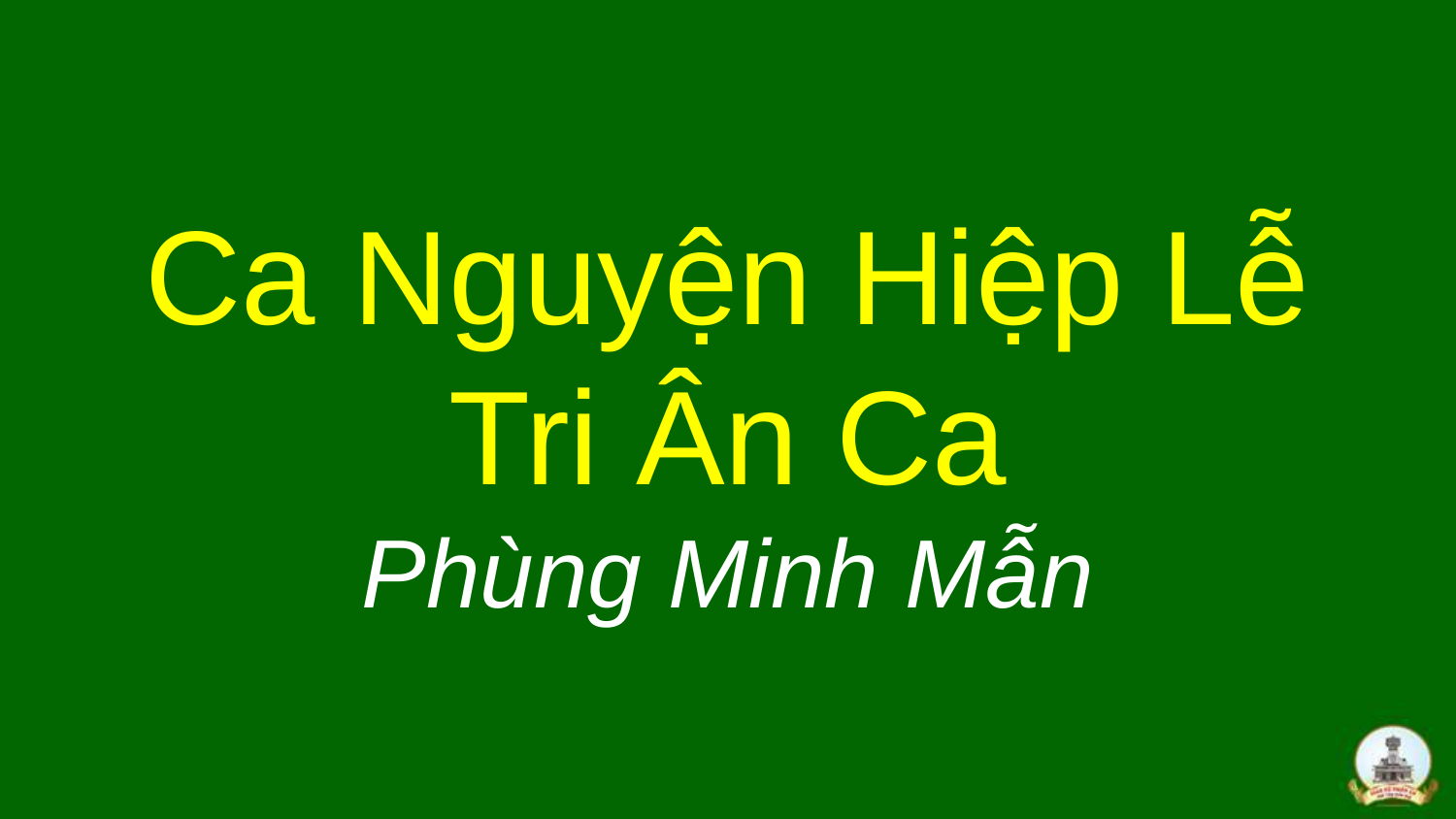

# Ca Nguyện Hiệp Lễ Tri Ân Ca Phùng Minh Mẫn